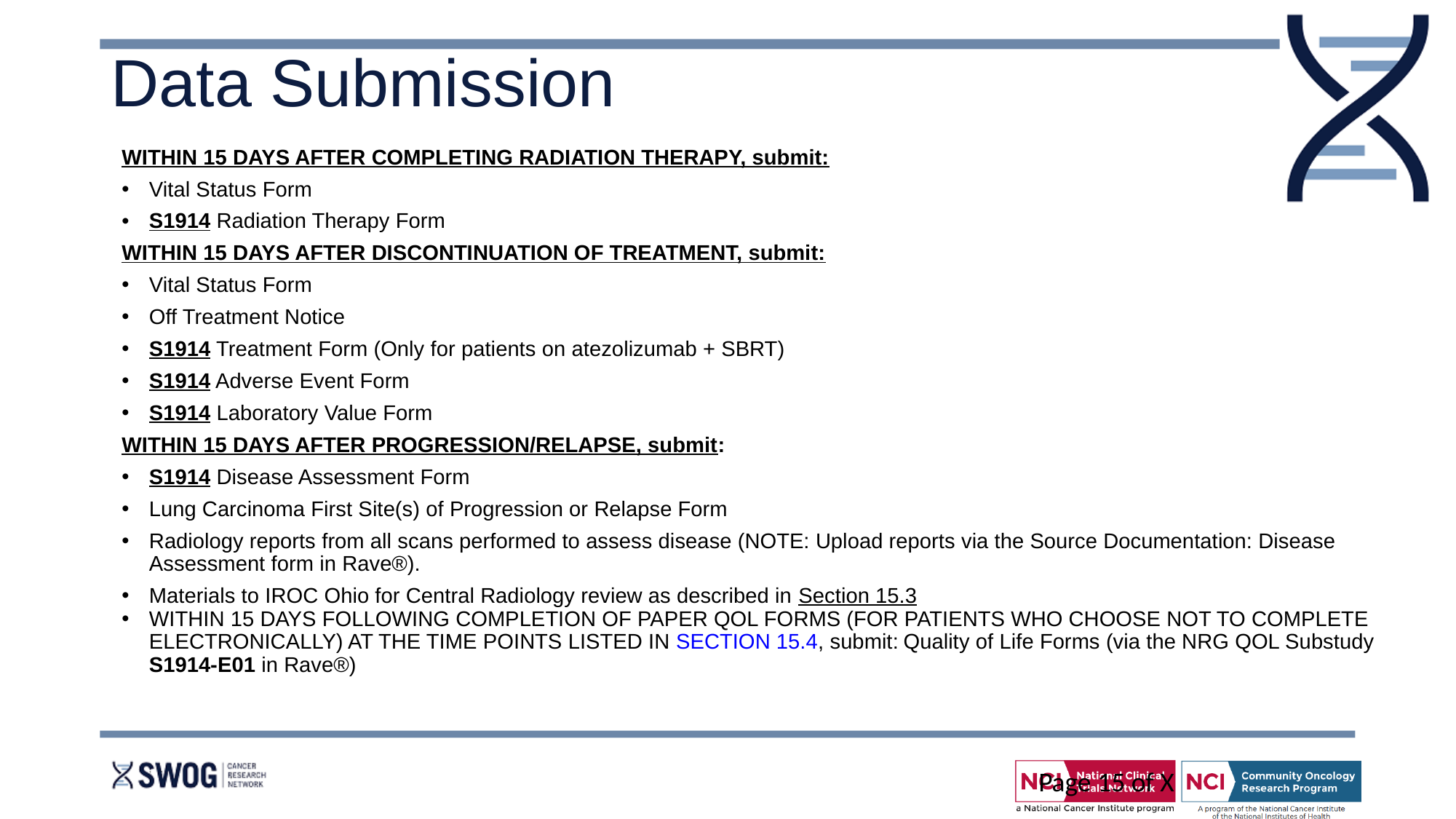

# Data Submission
WITHIN 15 DAYS AFTER COMPLETING RADIATION THERAPY, submit:
Vital Status Form
S1914 Radiation Therapy Form
WITHIN 15 DAYS AFTER DISCONTINUATION OF TREATMENT, submit:
Vital Status Form
Off Treatment Notice
S1914 Treatment Form (Only for patients on atezolizumab + SBRT)
S1914 Adverse Event Form
S1914 Laboratory Value Form
WITHIN 15 DAYS AFTER PROGRESSION/RELAPSE, submit:
S1914 Disease Assessment Form
Lung Carcinoma First Site(s) of Progression or Relapse Form
Radiology reports from all scans performed to assess disease (NOTE: Upload reports via the Source Documentation: Disease Assessment form in Rave®).
Materials to IROC Ohio for Central Radiology review as described in Section 15.3
WITHIN 15 DAYS FOLLOWING COMPLETION OF PAPER QOL FORMS (FOR PATIENTS WHO CHOOSE NOT TO COMPLETE ELECTRONICALLY) AT THE TIME POINTS LISTED IN SECTION 15.4, submit: Quality of Life Forms (via the NRG QOL Substudy S1914-E01 in Rave®)

Page 15 of X